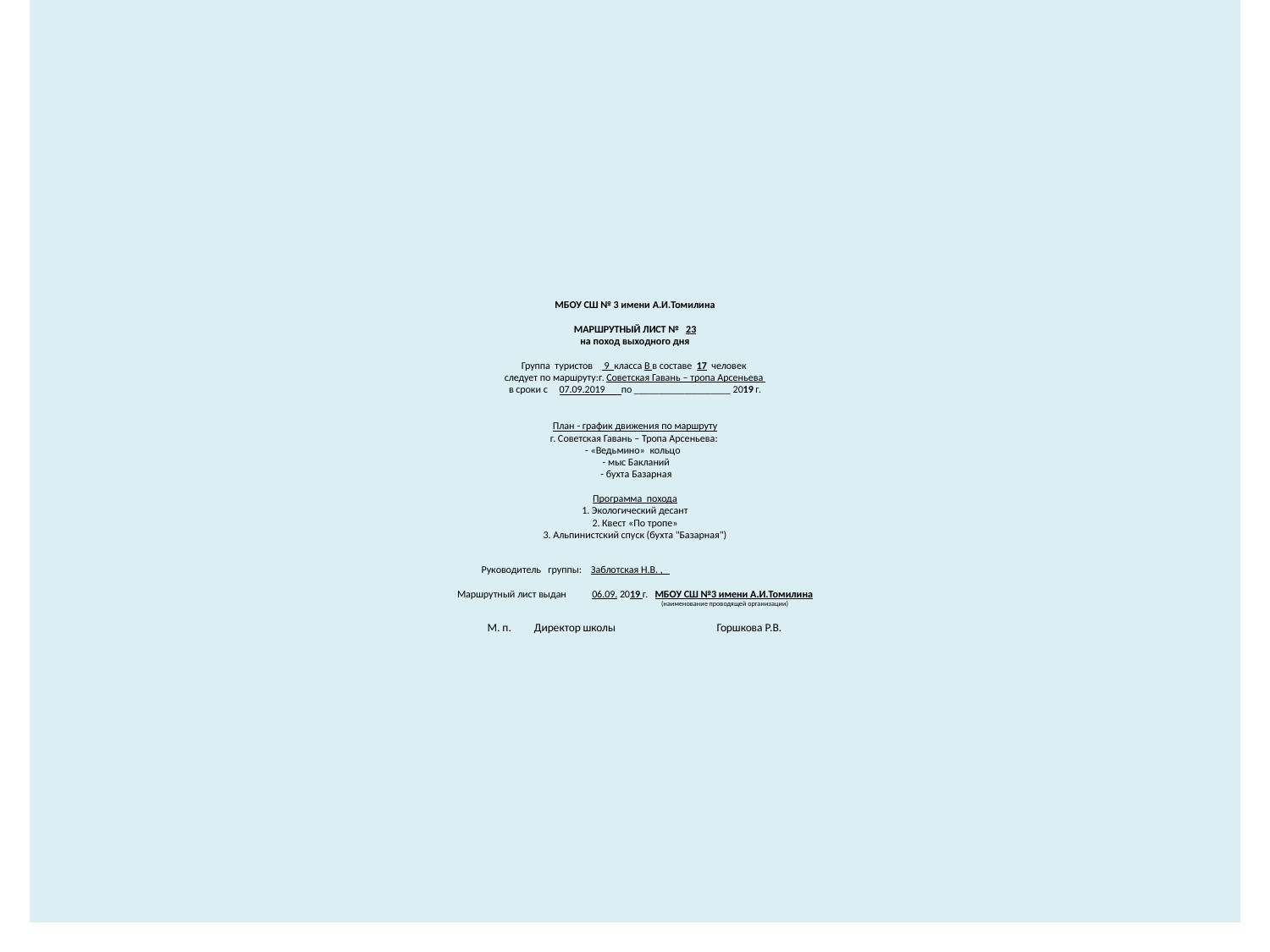

# МБОУ СШ № 3 имени А.И.Томилина МАРШРУТНЫЙ ЛИСТ №   23 на поход выходного дня   Группа  туристов     9  класса В в составе  17  человек следует по маршруту:г. Советская Гавань – тропа Арсеньева в сроки с     07.09.2019       по ___________________ 2019 г.   План - график движения по маршруту г. Советская Гавань – Тропа Арсеньева: - «Ведьмино»  кольцо - мыс Бакланий - бухта Базарная Программа  похода 1. Экологический десант 2. Квест «По тропе» 3. Альпинистский спуск (бухта "Базарная")   Руководитель   группы:    Заблотская Н.В. , Маршрутный лист выдан           06.09. 2019 г.   МБОУ СШ №3 имени А.И.Томилина (наименование проводящей организации) М. п.         Директор школы                                        Горшкова Р.В.